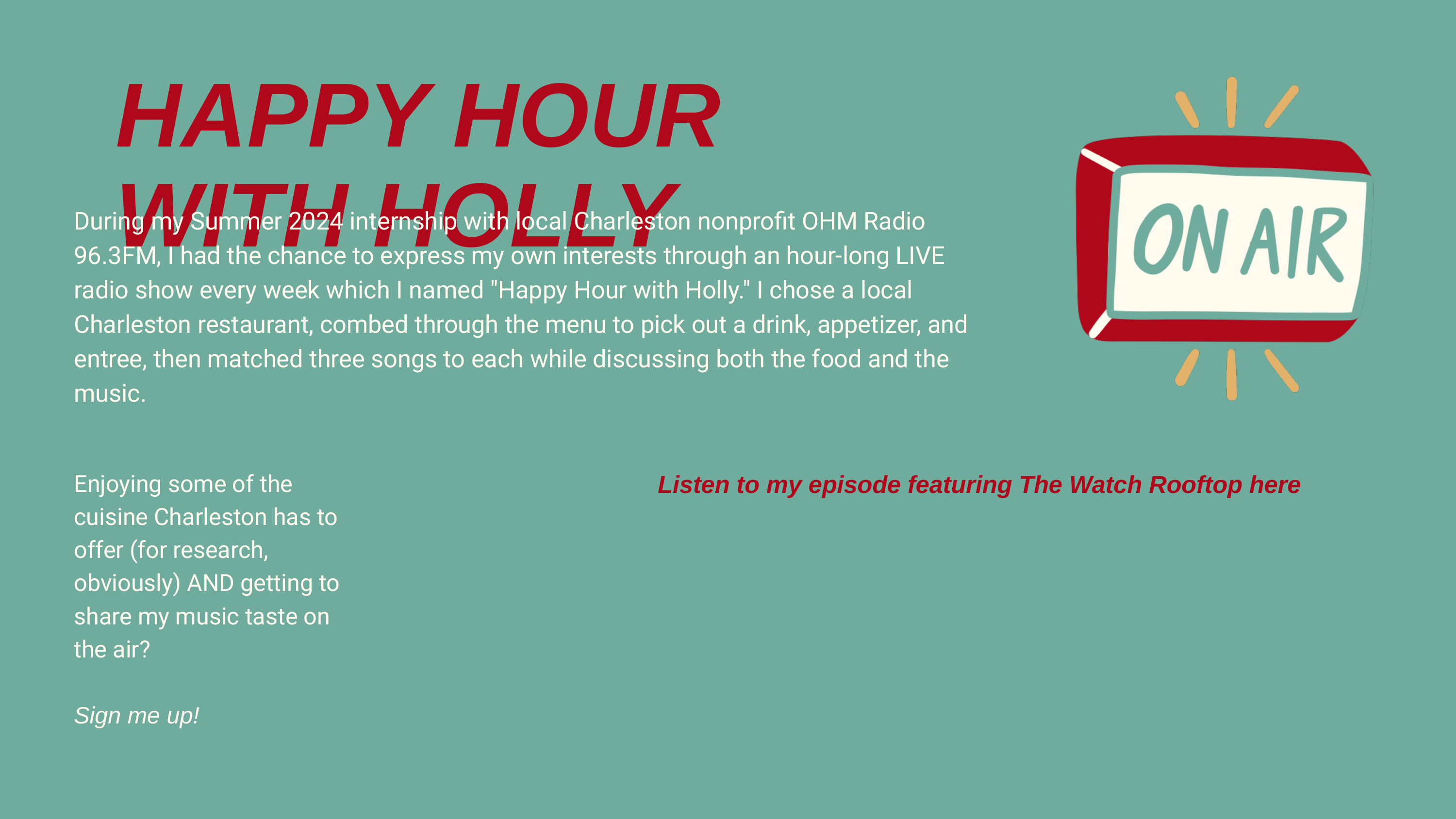

HAPPY HOUR WITH HOLLY

During my Summer 2024 internship with local Charleston nonprofit OHM Radio 96.3FM, I had the chance to express my own interests through an hour-long LIVE radio show every week which I named "Happy Hour with Holly." I chose a local Charleston restaurant, combed through the menu to pick out a drink, appetizer, and entree, then matched three songs to each while discussing both the food and the music.
Listen to my episode featuring The Watch Rooftop here
Enjoying some of the cuisine Charleston has to offer (for research, obviously) AND getting to share my music taste on the air?

Sign me up!